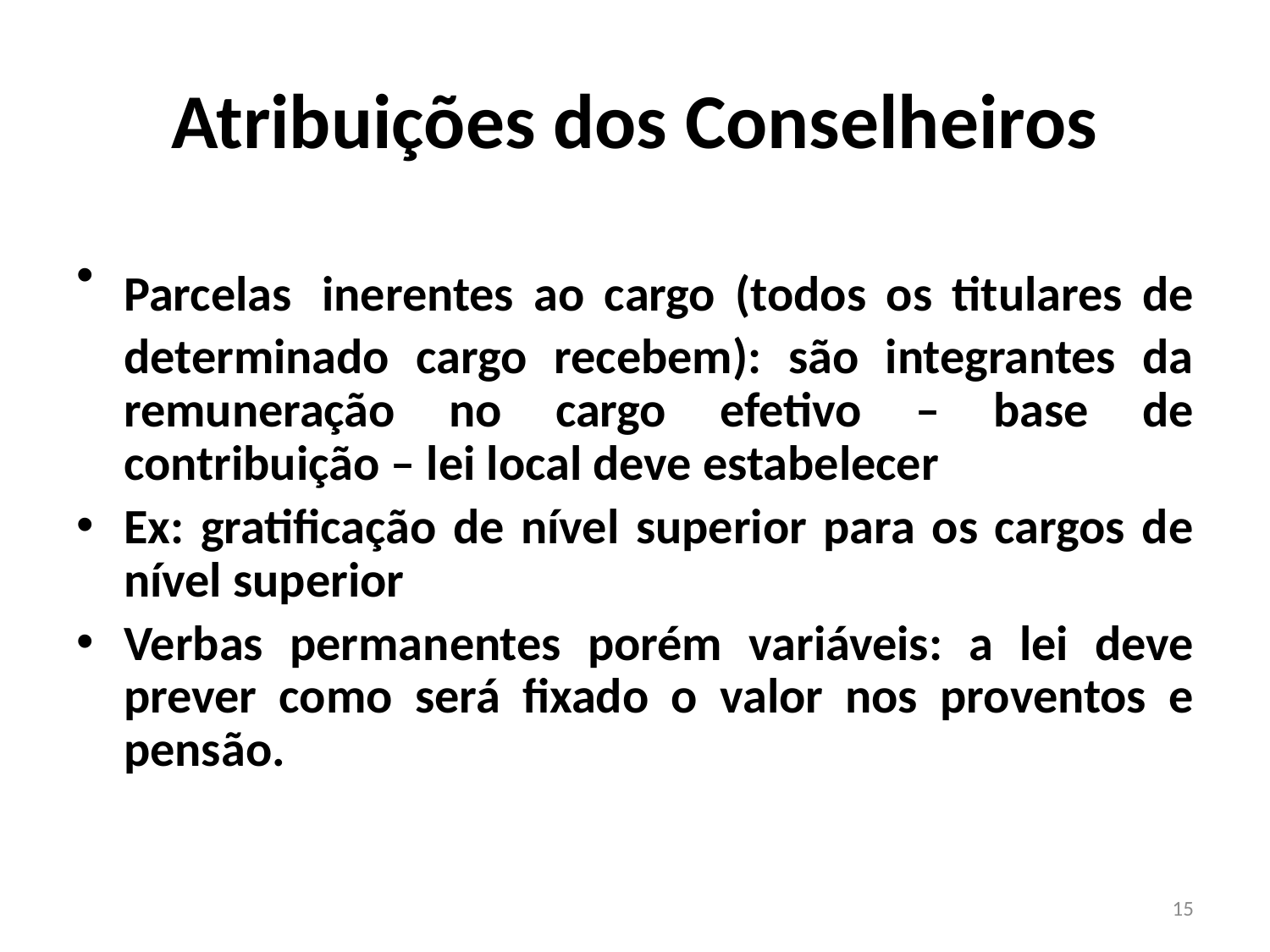

# Atribuições dos Conselheiros
Parcelas inerentes ao cargo (todos os titulares de determinado cargo recebem): são integrantes da remuneração no cargo efetivo – base de contribuição – lei local deve estabelecer
Ex: gratificação de nível superior para os cargos de nível superior
Verbas permanentes porém variáveis: a lei deve prever como será fixado o valor nos proventos e pensão.

15